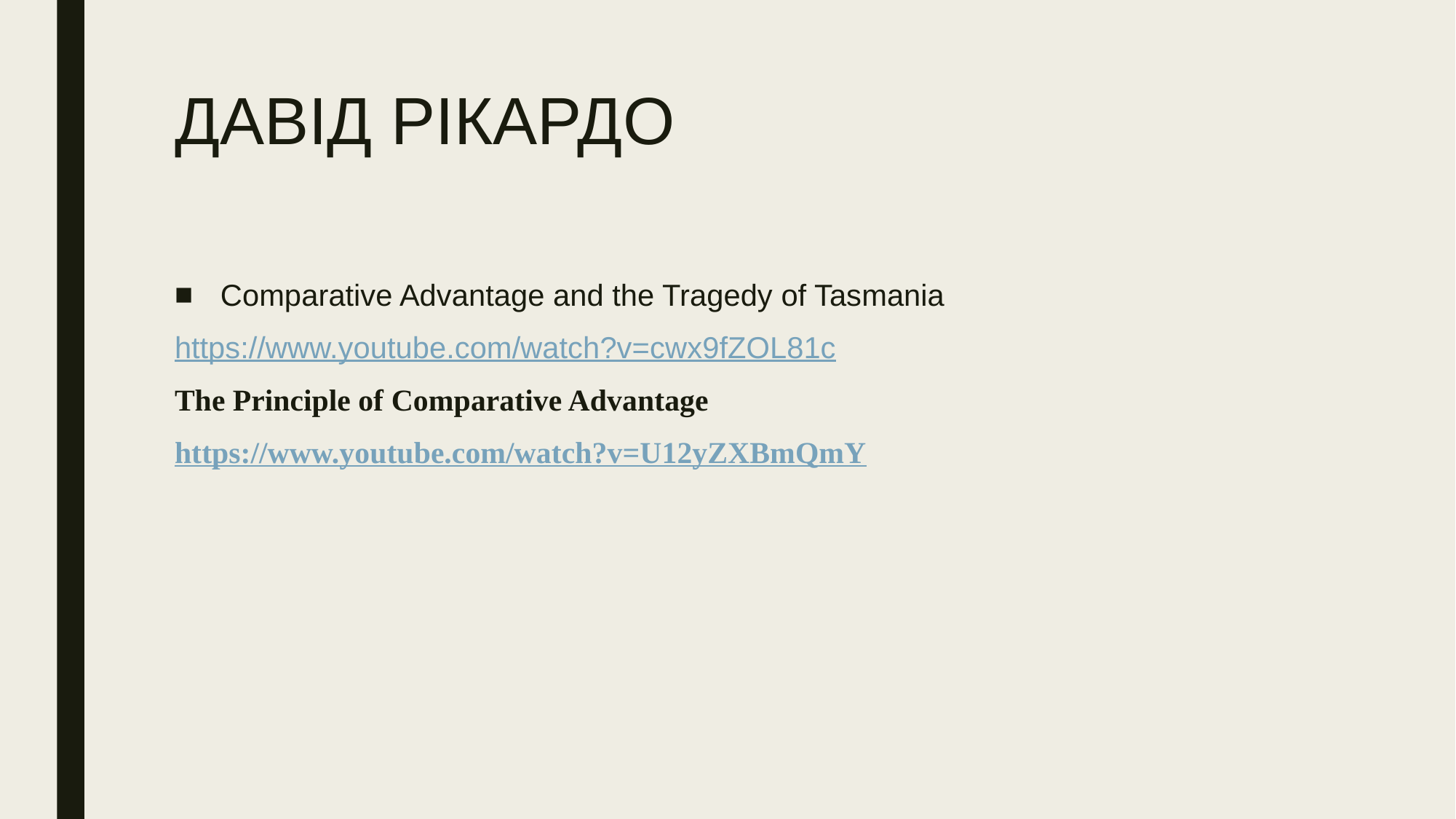

# ДАВІД РІКАРДО
Comparative Advantage and the Tragedy of Tasmania
https://www.youtube.com/watch?v=cwx9fZOL81c
The Principle of Comparative Advantage
https://www.youtube.com/watch?v=U12yZXBmQmY